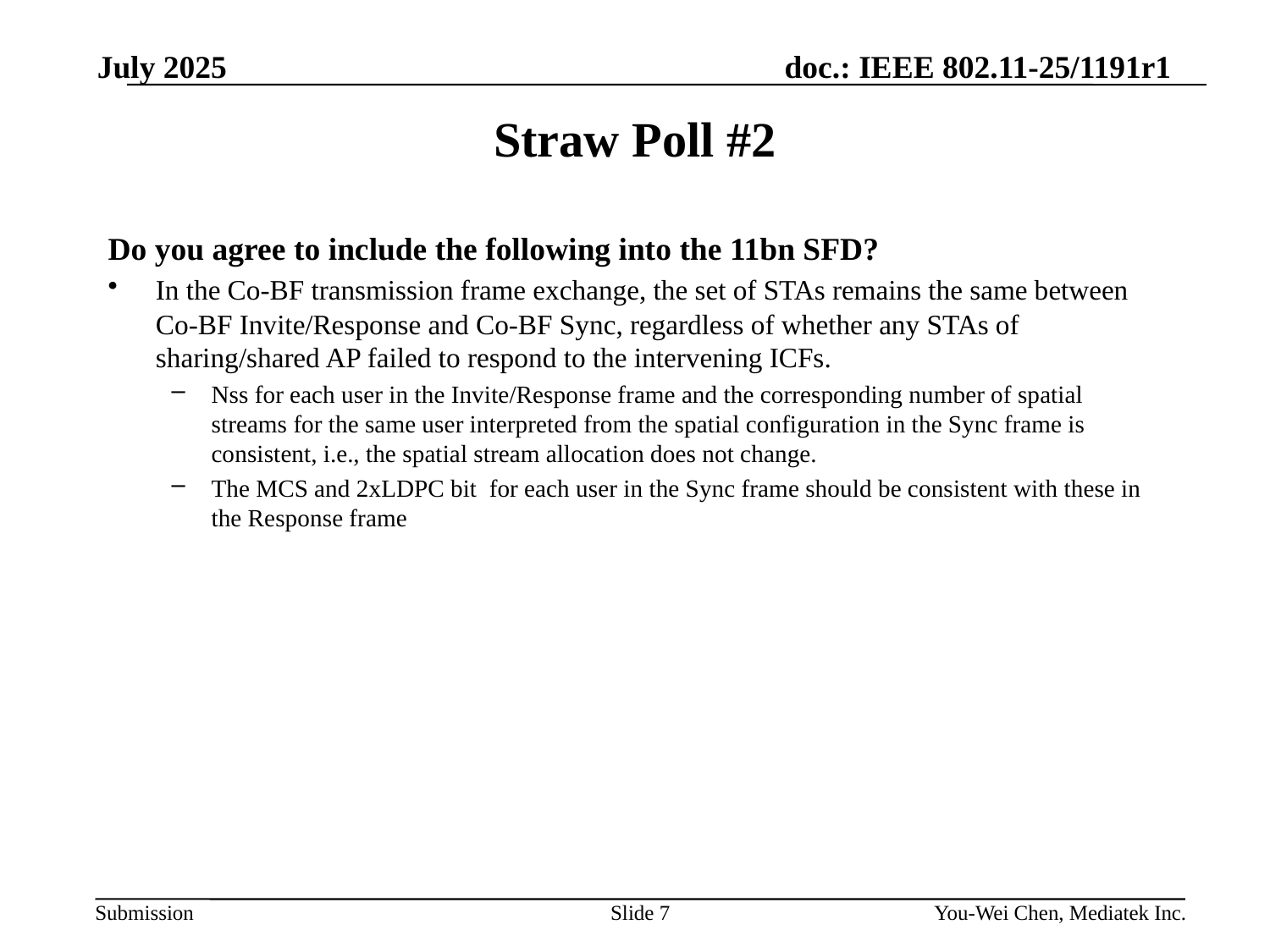

# Straw Poll #2
Do you agree to include the following into the 11bn SFD?
In the Co-BF transmission frame exchange, the set of STAs remains the same between Co-BF Invite/Response and Co-BF Sync, regardless of whether any STAs of sharing/shared AP failed to respond to the intervening ICFs.
Nss for each user in the Invite/Response frame and the corresponding number of spatial streams for the same user interpreted from the spatial configuration in the Sync frame is consistent, i.e., the spatial stream allocation does not change.
The MCS and 2xLDPC bit  for each user in the Sync frame should be consistent with these in the Response frame

Slide 7
You-Wei Chen, Mediatek Inc.